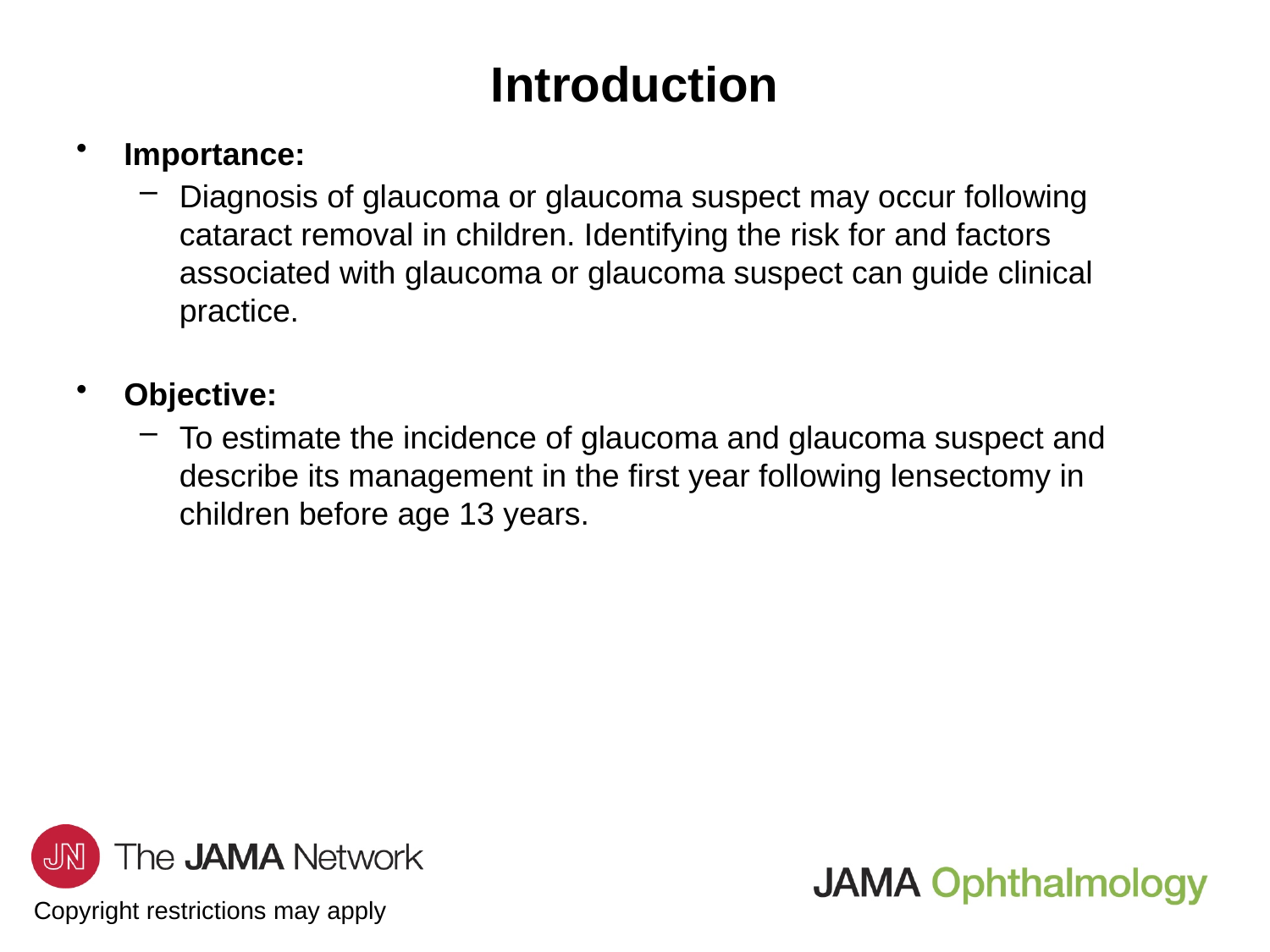

# Introduction
Importance:
Diagnosis of glaucoma or glaucoma suspect may occur following cataract removal in children. Identifying the risk for and factors associated with glaucoma or glaucoma suspect can guide clinical practice.

Objective:
To estimate the incidence of glaucoma and glaucoma suspect and describe its management in the first year following lensectomy in children before age 13 years.